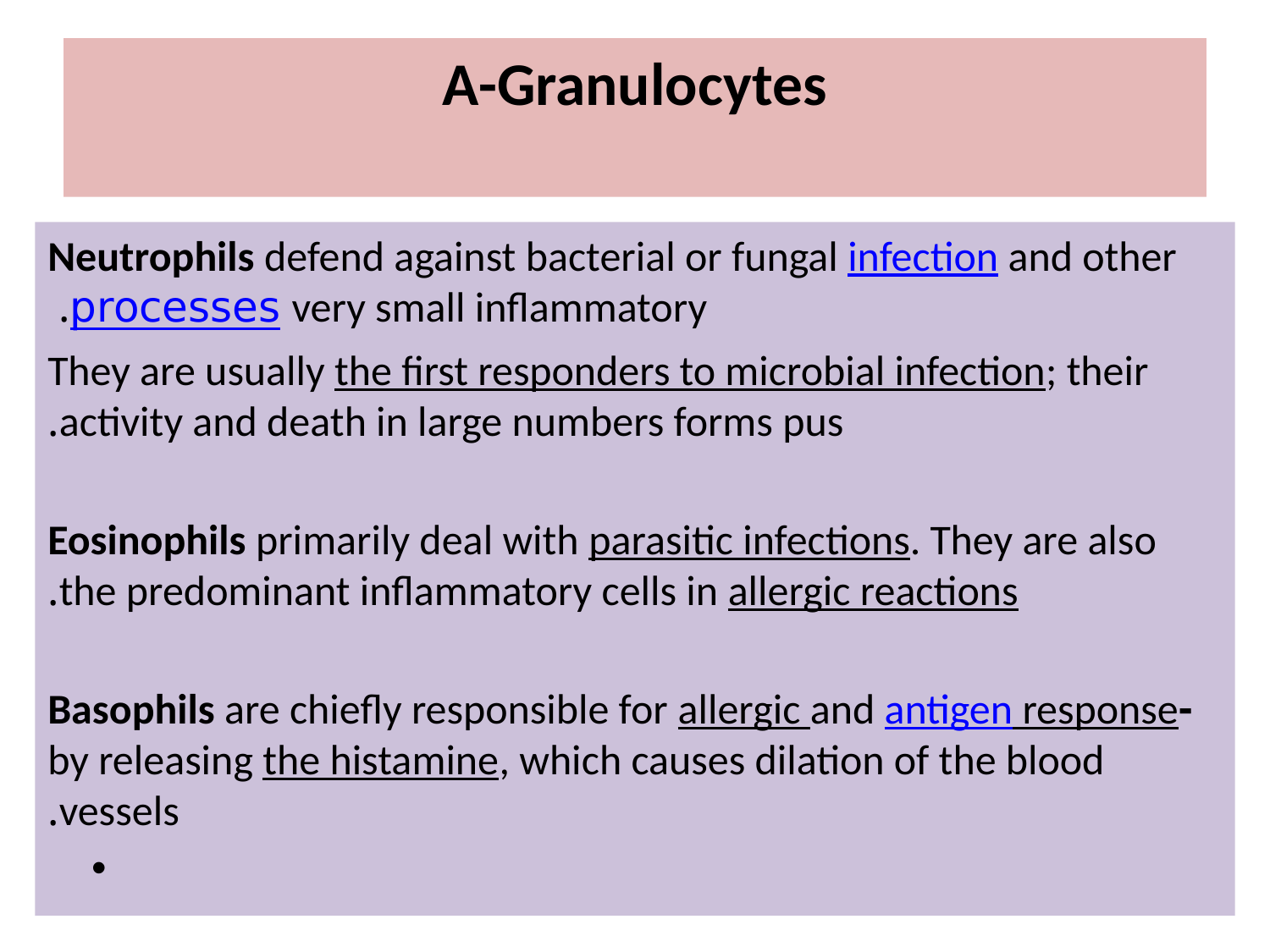

# A-Granulocytes
Neutrophils defend against bacterial or fungal infection and other very small inflammatory processes.
They are usually the first responders to microbial infection; their activity and death in large numbers forms pus.

Eosinophils primarily deal with parasitic infections. They are also the predominant inflammatory cells in allergic reactions.

-Basophils are chiefly responsible for allergic and antigen response by releasing the histamine, which causes dilation of the blood vessels.